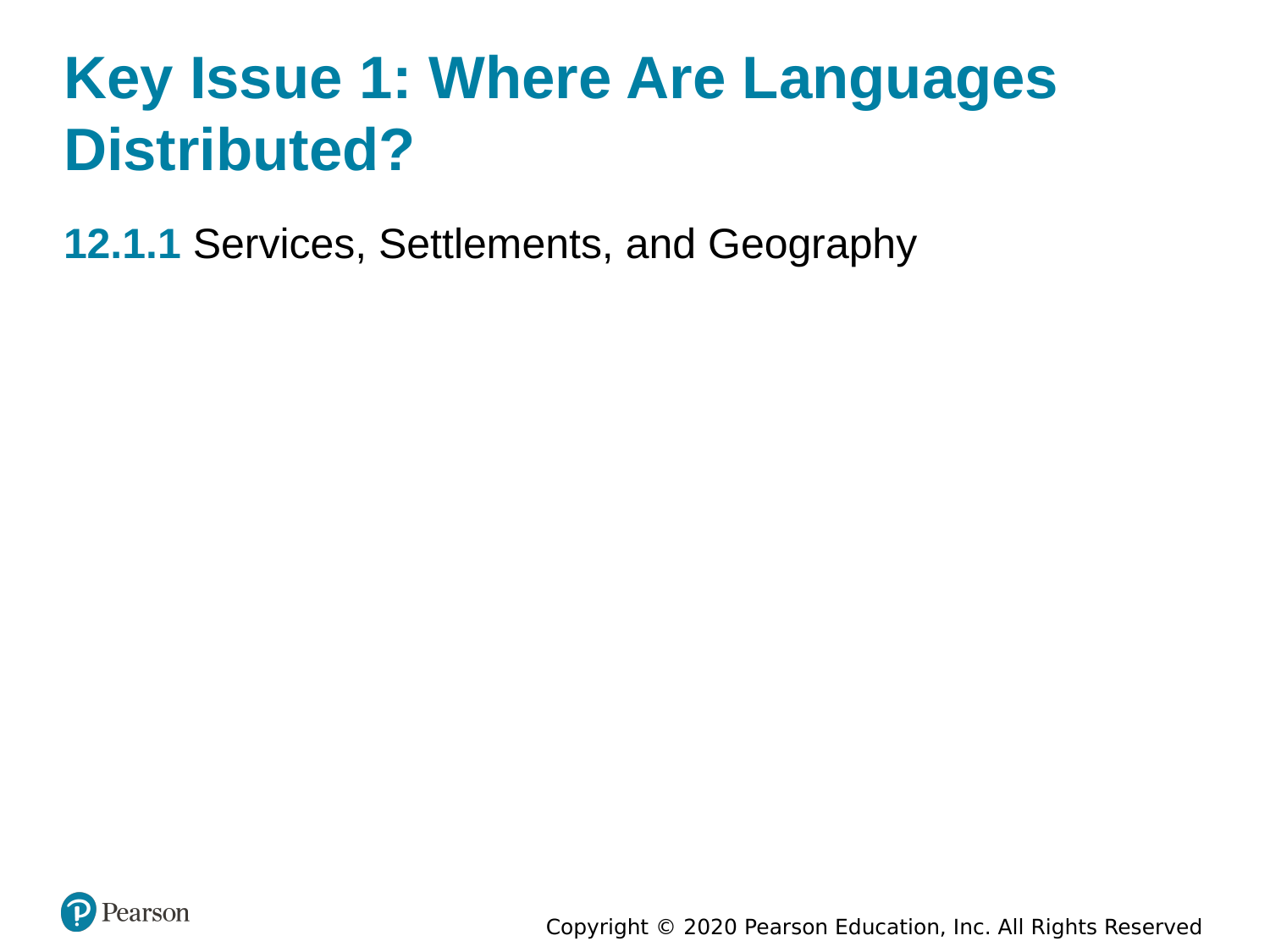

# Key Issue 1: Where Are Languages Distributed?
12.1.1 Services, Settlements, and Geography